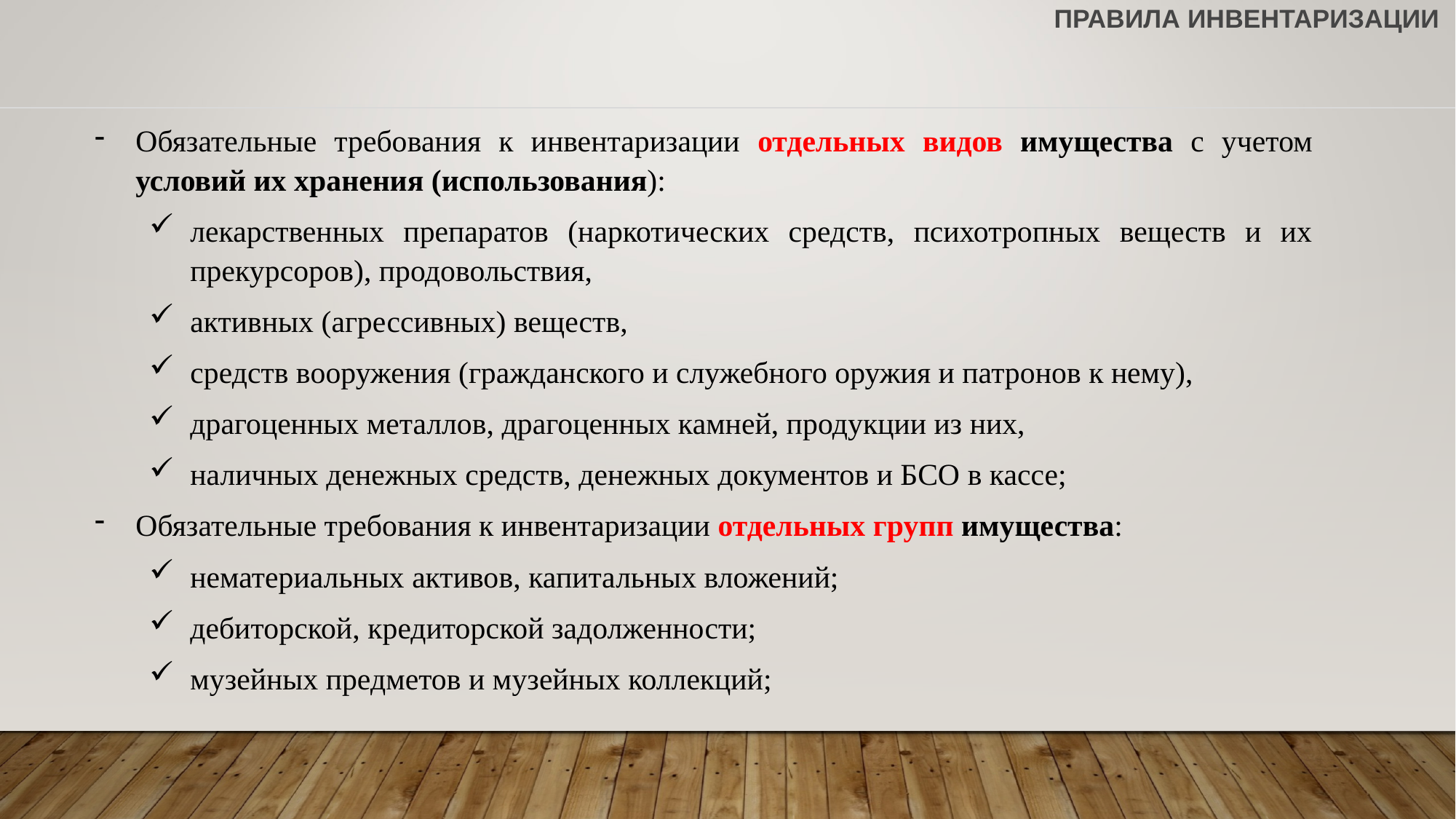

# правилА инвентаризации
Обязательные требования к инвентаризации отдельных видов имущества с учетом условий их хранения (использования):
лекарственных препаратов (наркотических средств, психотропных веществ и их прекурсоров), продовольствия,
активных (агрессивных) веществ,
средств вооружения (гражданского и служебного оружия и патронов к нему),
драгоценных металлов, драгоценных камней, продукции из них,
наличных денежных средств, денежных документов и БСО в кассе;
Обязательные требования к инвентаризации отдельных групп имущества:
нематериальных активов, капитальных вложений;
дебиторской, кредиторской задолженности;
музейных предметов и музейных коллекций;